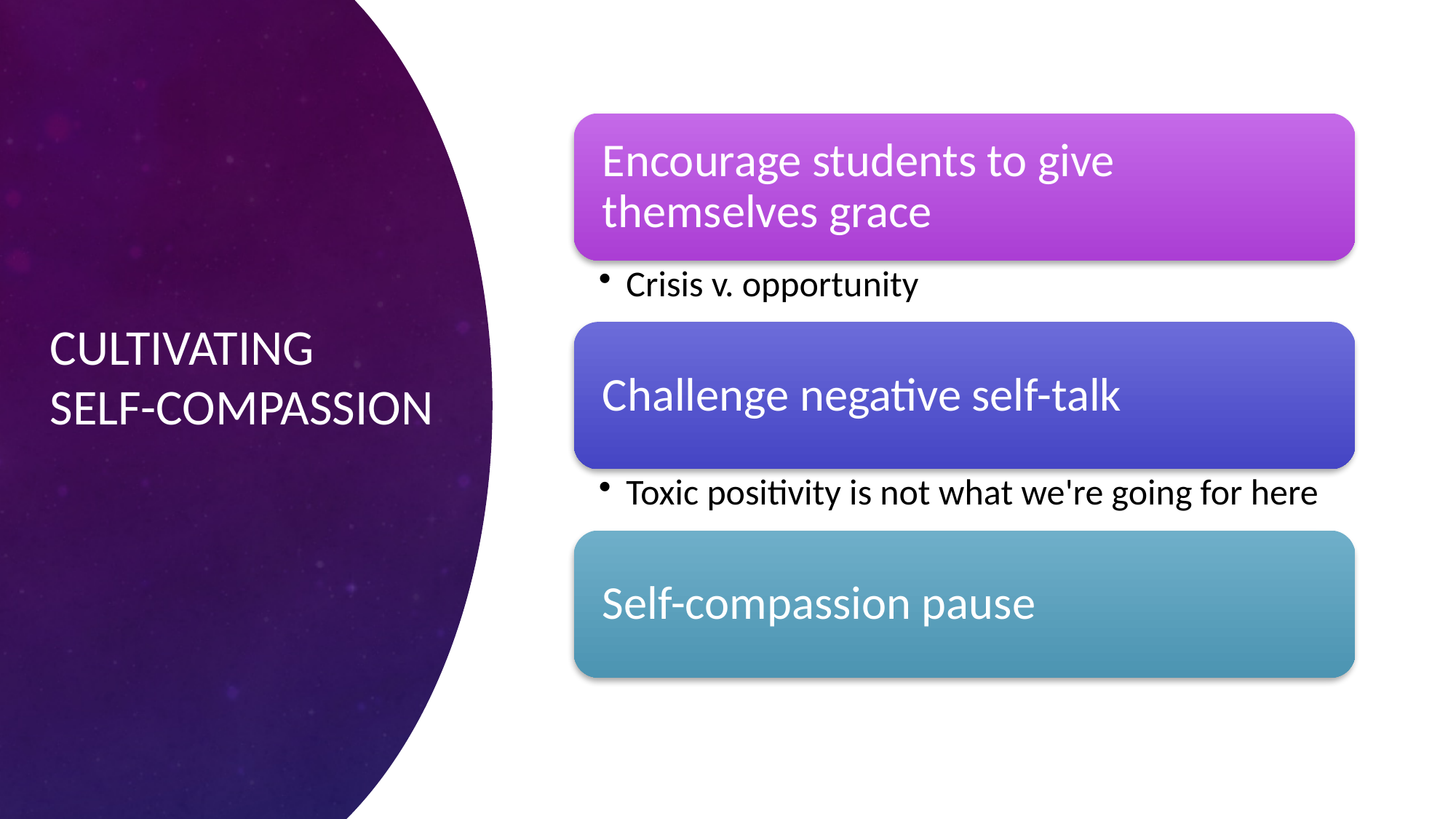

# Cultivating self-compassion
Encourage students to give themselves grace
Crisis v. opportunity
Challenge negative self-talk
Toxic positivity is not what we're going for here
Self-compassion pause